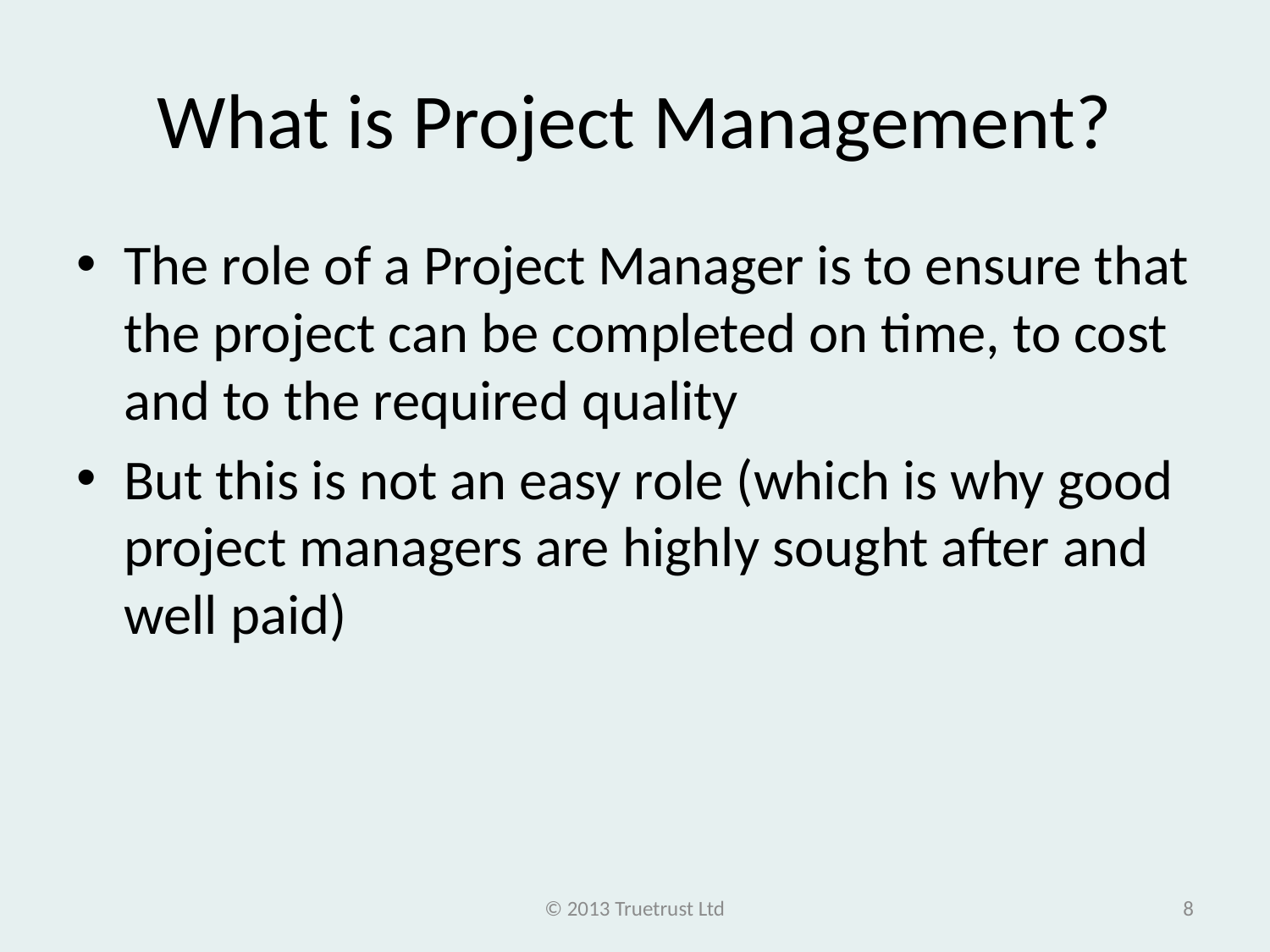

# What is Project Management?
The role of a Project Manager is to ensure that the project can be completed on time, to cost and to the required quality
But this is not an easy role (which is why good project managers are highly sought after and well paid)
© 2013 Truetrust Ltd
8